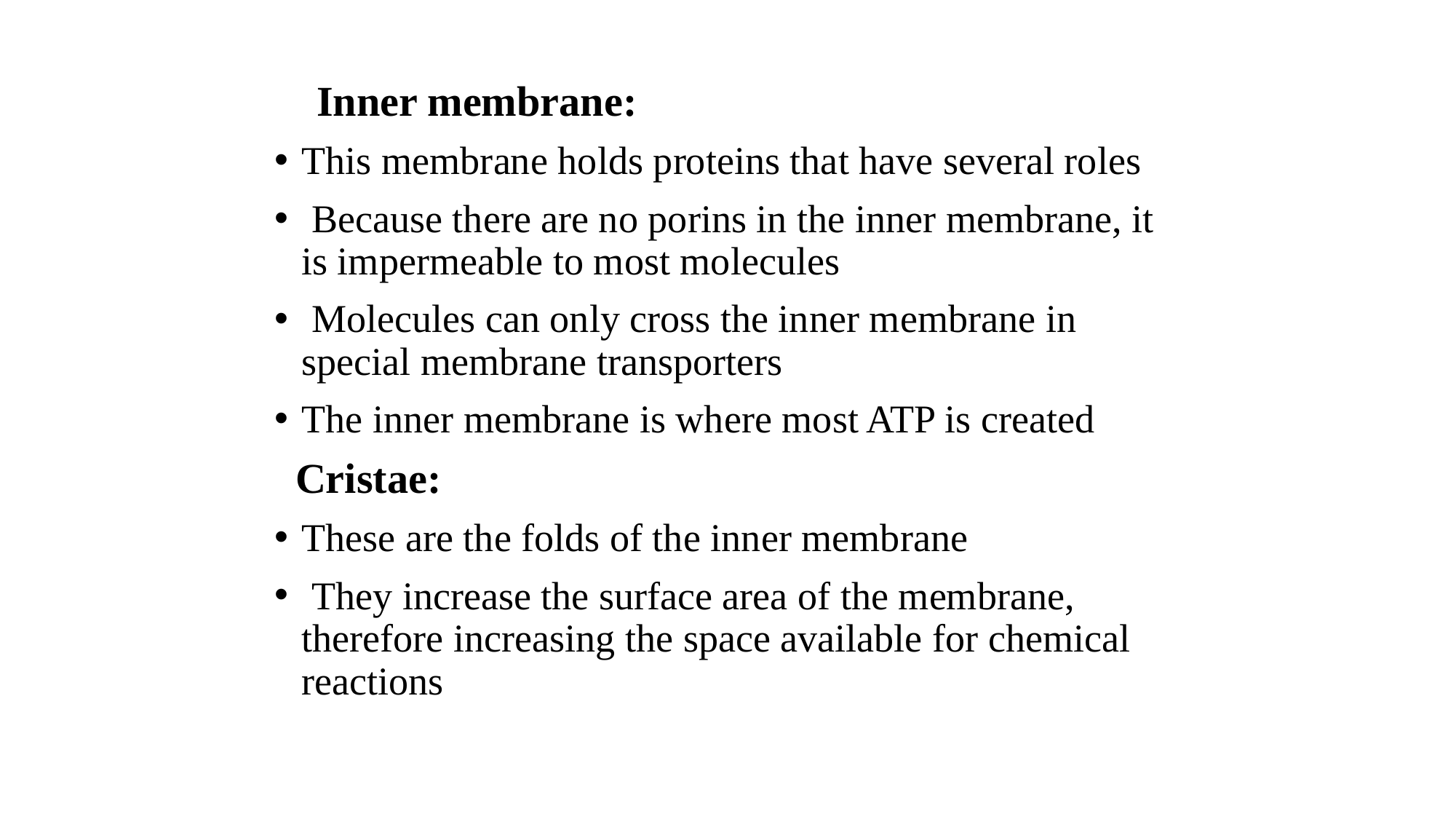

#
    Inner membrane:
This membrane holds proteins that have several roles
 Because there are no porins in the inner membrane, it is impermeable to most molecules
 Molecules can only cross the inner membrane in special membrane transporters
The inner membrane is where most ATP is created
  Cristae:
These are the folds of the inner membrane
 They increase the surface area of the membrane, therefore increasing the space available for chemical reactions